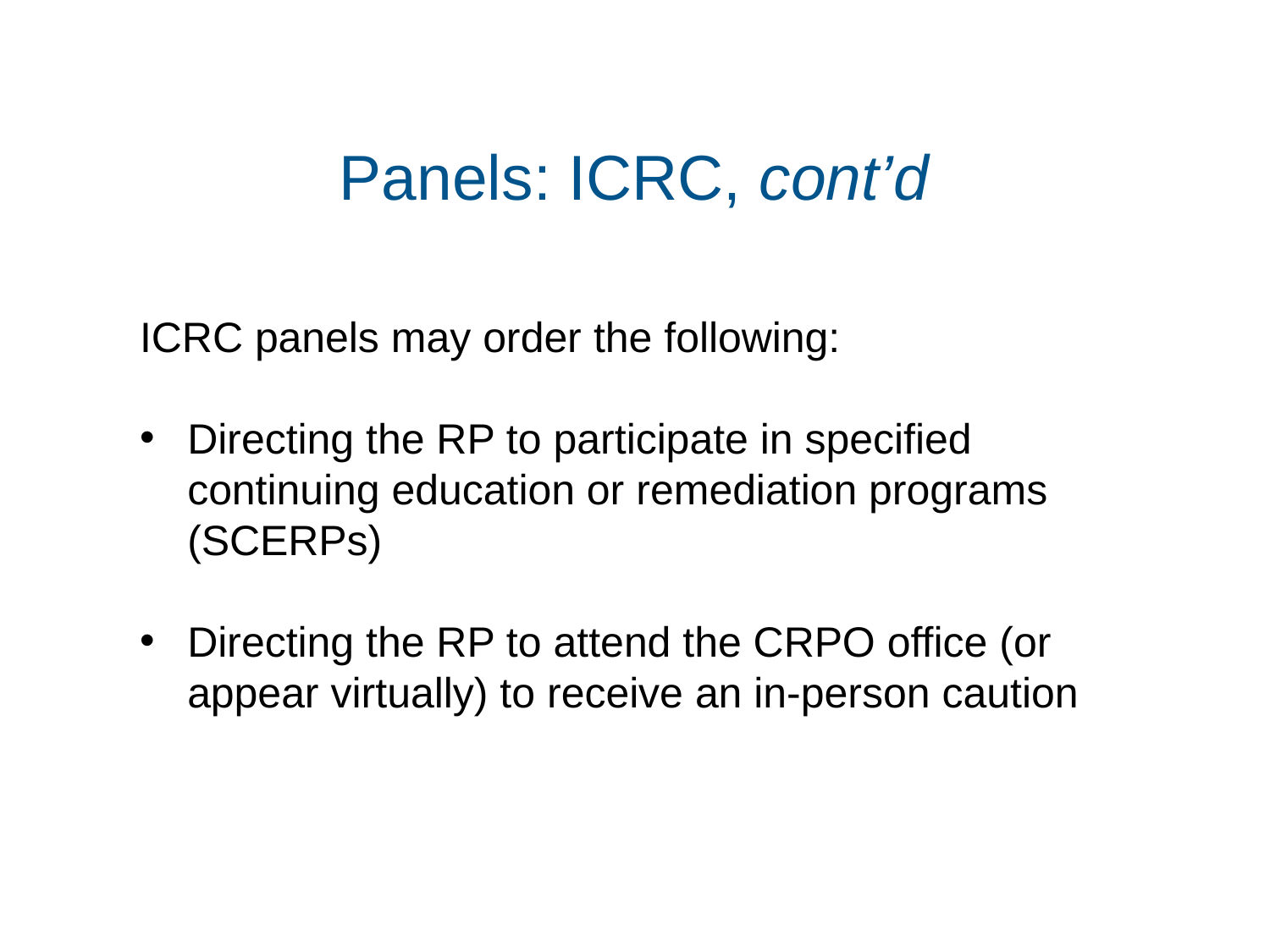

# Panels: ICRC, cont’d
ICRC panels may order the following:

Directing the RP to participate in specified continuing education or remediation programs (SCERPs)

Directing the RP to attend the CRPO office (or appear virtually) to receive an in-person caution